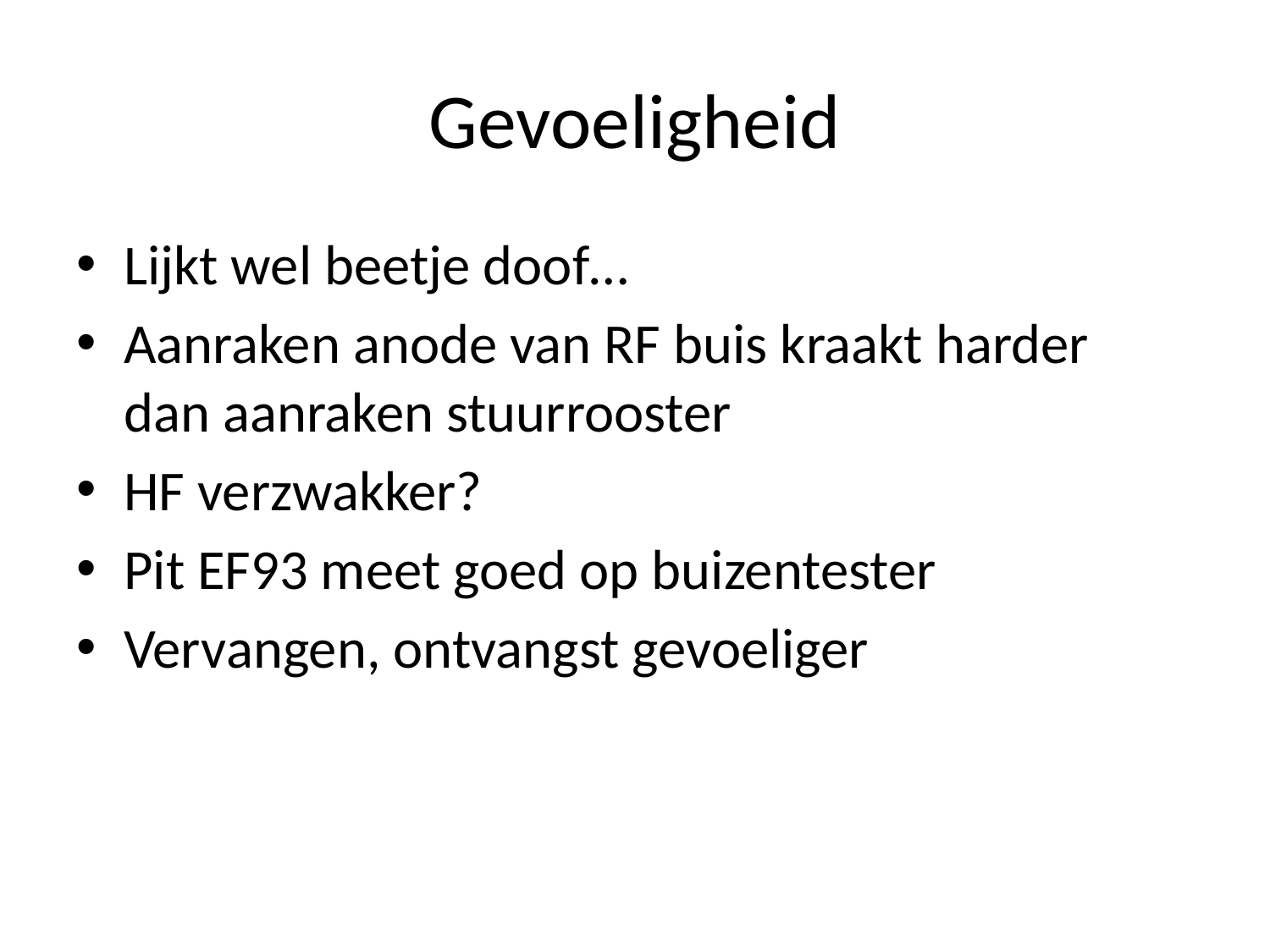

# Gevoeligheid
Lijkt wel beetje doof…
Aanraken anode van RF buis kraakt harder
dan aanraken stuurrooster
HF verzwakker?
Pit EF93 meet goed op buizentester
Vervangen, ontvangst gevoeliger